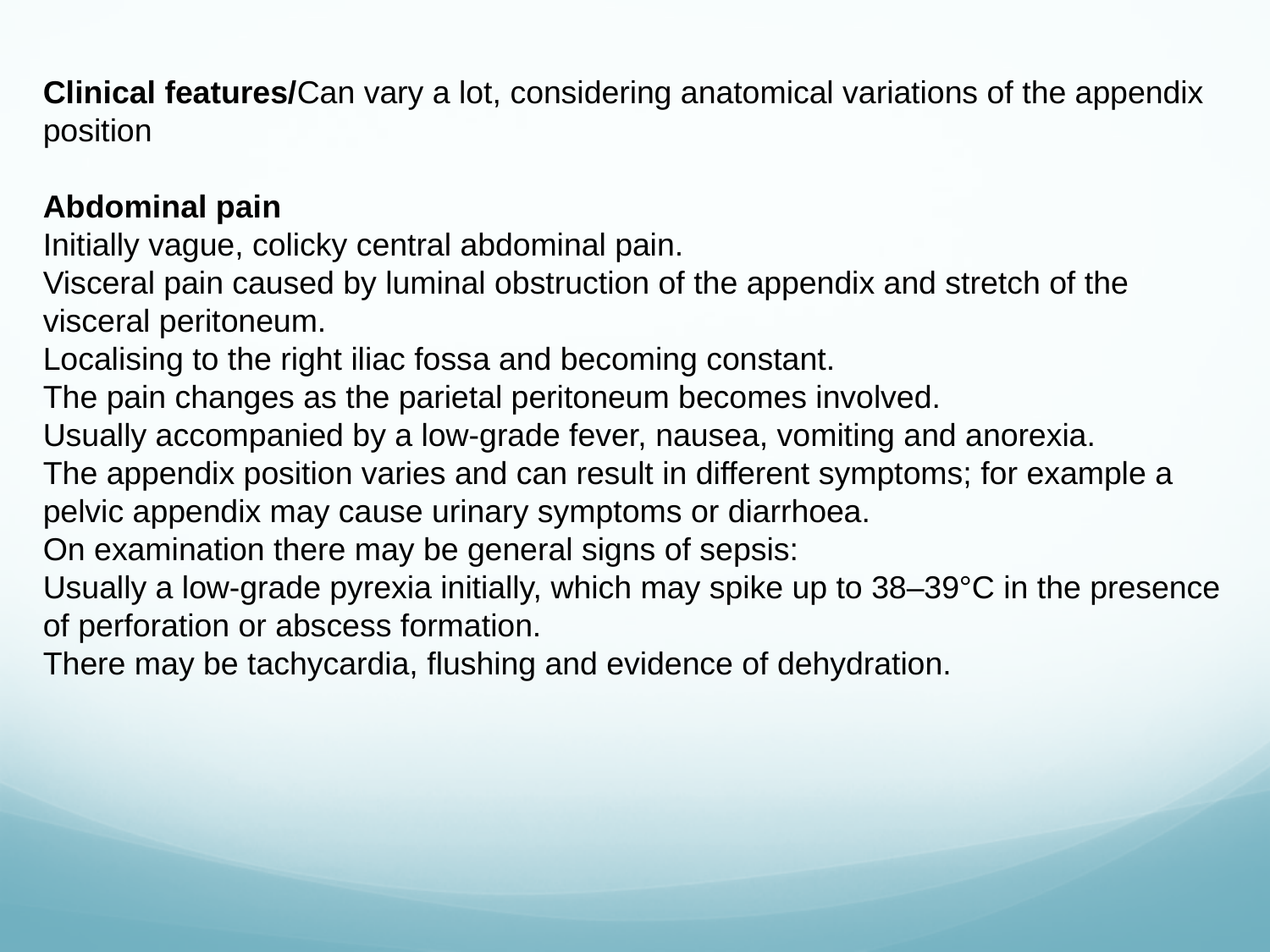

Clinical features/Can vary a lot, considering anatomical variations of the appendix position

Abdominal pain
Initially vague, colicky central abdominal pain.
Visceral pain caused by luminal obstruction of the appendix and stretch of the visceral peritoneum.
Localising to the right iliac fossa and becoming constant.
The pain changes as the parietal peritoneum becomes involved.
Usually accompanied by a low-grade fever, nausea, vomiting and anorexia.
The appendix position varies and can result in different symptoms; for example a pelvic appendix may cause urinary symptoms or diarrhoea.
On examination there may be general signs of sepsis:
Usually a low-grade pyrexia initially, which may spike up to 38–39°C in the presence of perforation or abscess formation.
There may be tachycardia, flushing and evidence of dehydration.